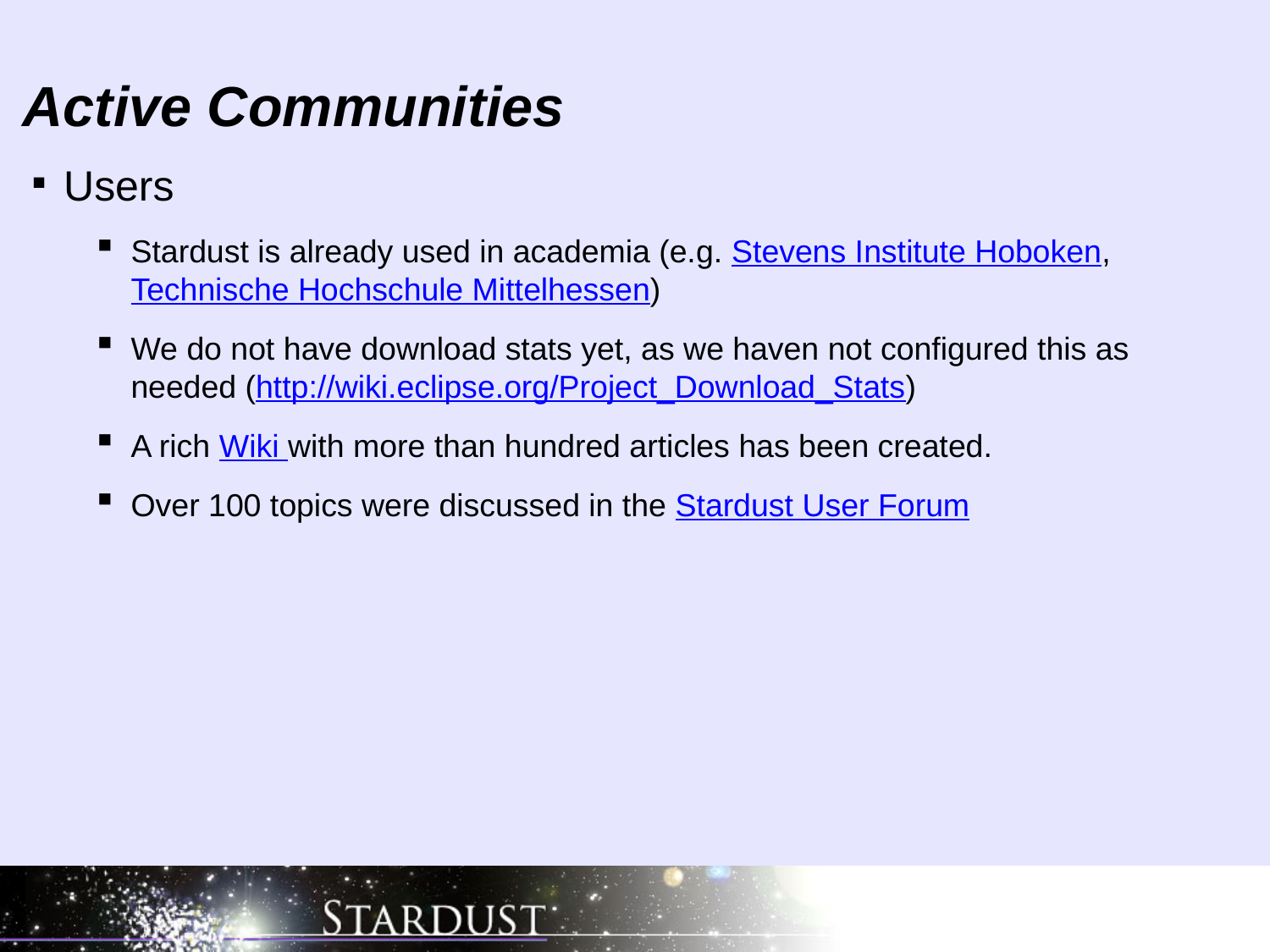

Active Communities
Users
Stardust is already used in academia (e.g. Stevens Institute Hoboken, Technische Hochschule Mittelhessen)
We do not have download stats yet, as we haven not configured this as needed (http://wiki.eclipse.org/Project_Download_Stats)
A rich Wiki with more than hundred articles has been created.
Over 100 topics were discussed in the Stardust User Forum